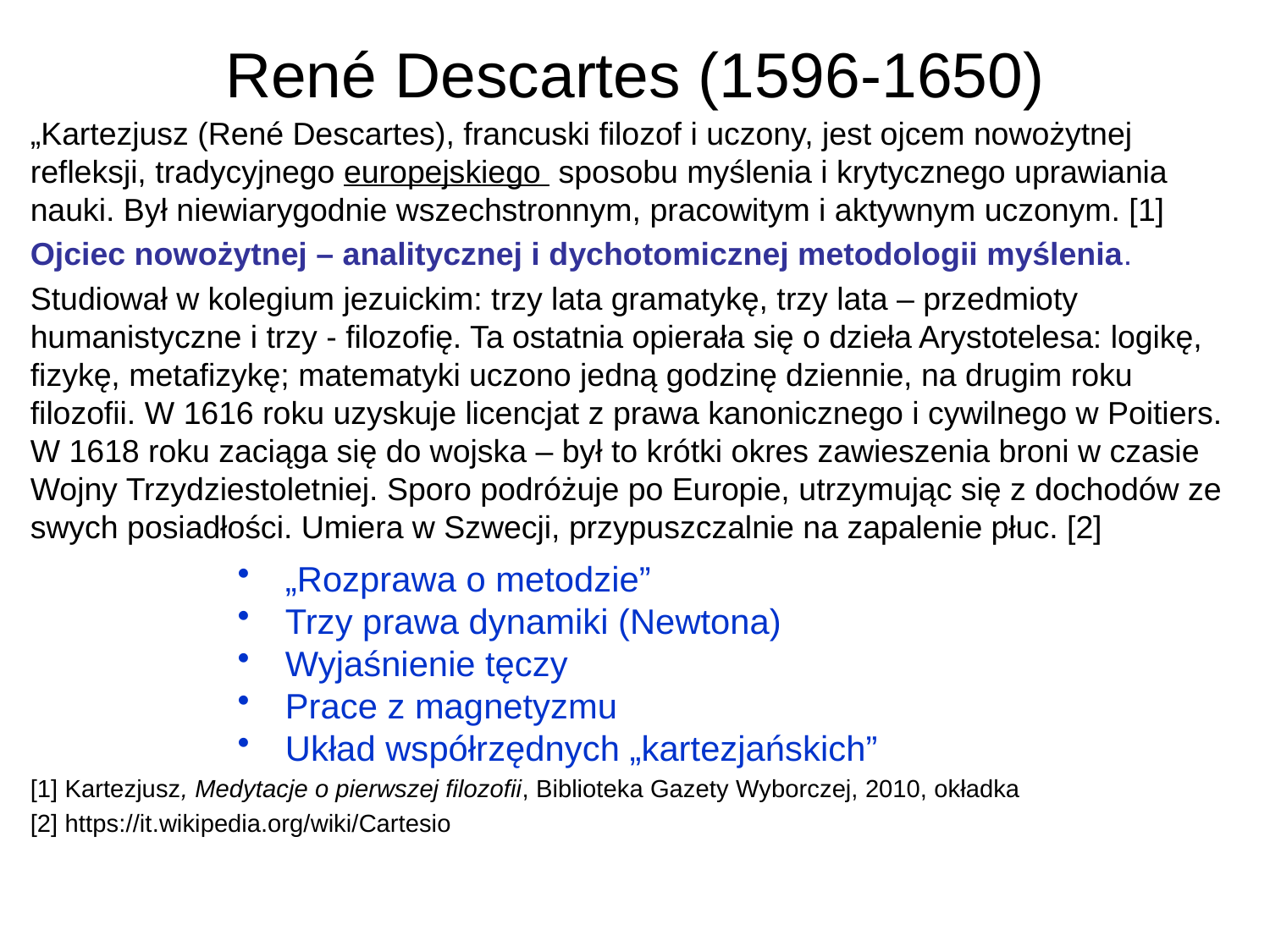

# René Descartes (1596-1650)
„Kartezjusz (René Descartes), francuski filozof i uczony, jest ojcem nowożytnej refleksji, tradycyjnego europejskiego  sposobu myślenia i krytycznego uprawiania nauki. Był niewiarygodnie wszechstronnym, pracowitym i aktywnym uczonym. [1]
Ojciec nowożytnej – analitycznej i dychotomicznej metodologii myślenia.
Studiował w kolegium jezuickim: trzy lata gramatykę, trzy lata – przedmioty humanistyczne i trzy - filozofię. Ta ostatnia opierała się o dzieła Arystotelesa: logikę, fizykę, metafizykę; matematyki uczono jedną godzinę dziennie, na drugim roku filozofii. W 1616 roku uzyskuje licencjat z prawa kanonicznego i cywilnego w Poitiers. W 1618 roku zaciąga się do wojska – był to krótki okres zawieszenia broni w czasie Wojny Trzydziestoletniej. Sporo podróżuje po Europie, utrzymując się z dochodów ze swych posiadłości. Umiera w Szwecji, przypuszczalnie na zapalenie płuc. [2]

[1] Kartezjusz, Medytacje o pierwszej filozofii, Biblioteka Gazety Wyborczej, 2010, okładka
[2] https://it.wikipedia.org/wiki/Cartesio

„Rozprawa o metodzie”
Trzy prawa dynamiki (Newtona)
Wyjaśnienie tęczy
Prace z magnetyzmu
Układ współrzędnych „kartezjańskich”